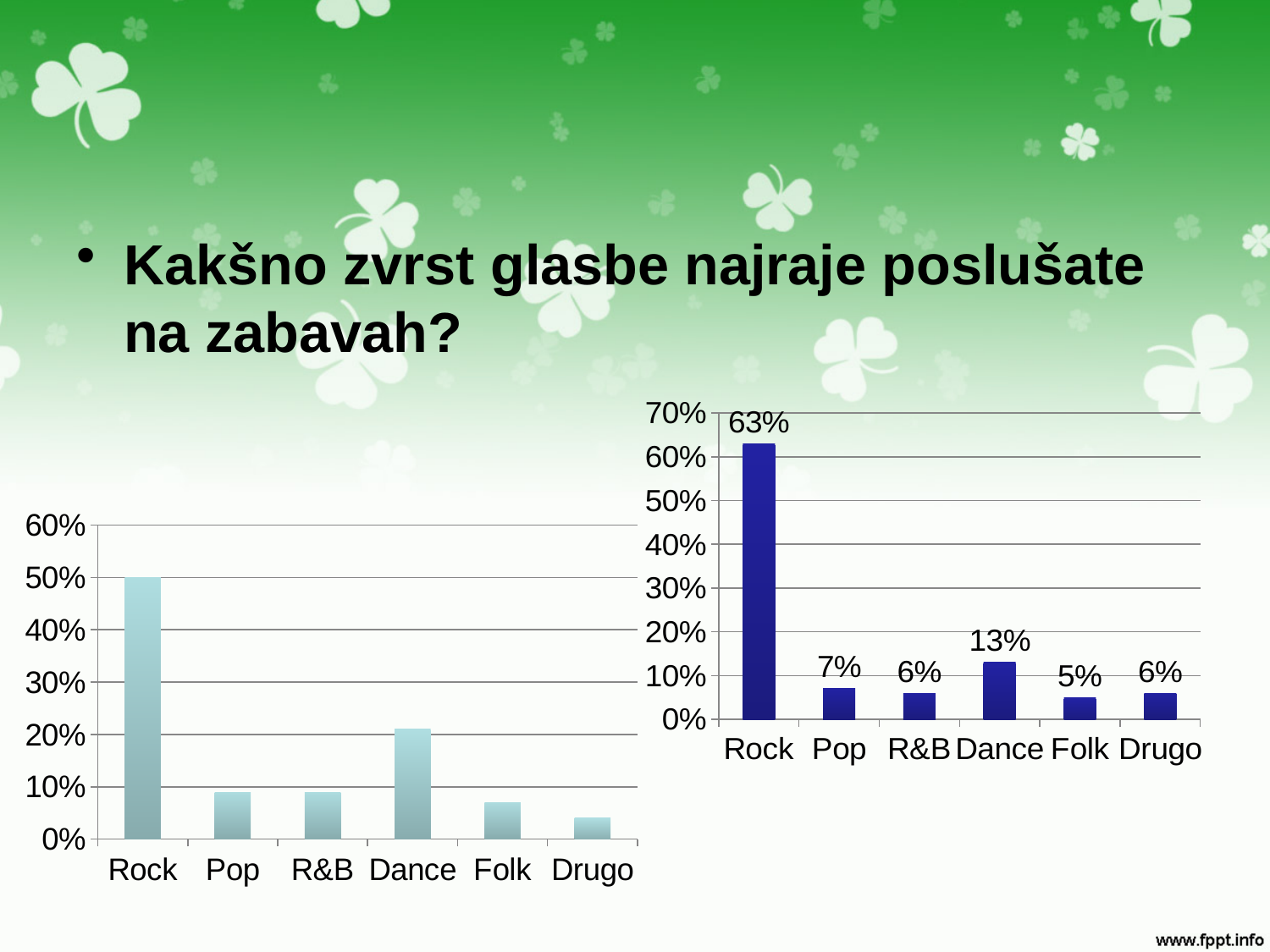

#
Kakšno zvrst glasbe najraje poslušate na zabavah?

### Chart

| Category |  |
|---|---|
| Rock | 0.6300000000000011 |
| Pop | 0.07000000000000002 |
| R&B | 0.06000000000000003 |
| Dance | 0.13 |
| Folk | 0.05 |
| Drugo | 0.06000000000000003 |

### Chart

| Category |  |
|---|---|
| Rock | 0.5 |
| Pop | 0.09000000000000002 |
| R&B | 0.09000000000000002 |
| Dance | 0.21000000000000021 |
| Folk | 0.07000000000000002 |
| Drugo | 0.04000000000000002 |